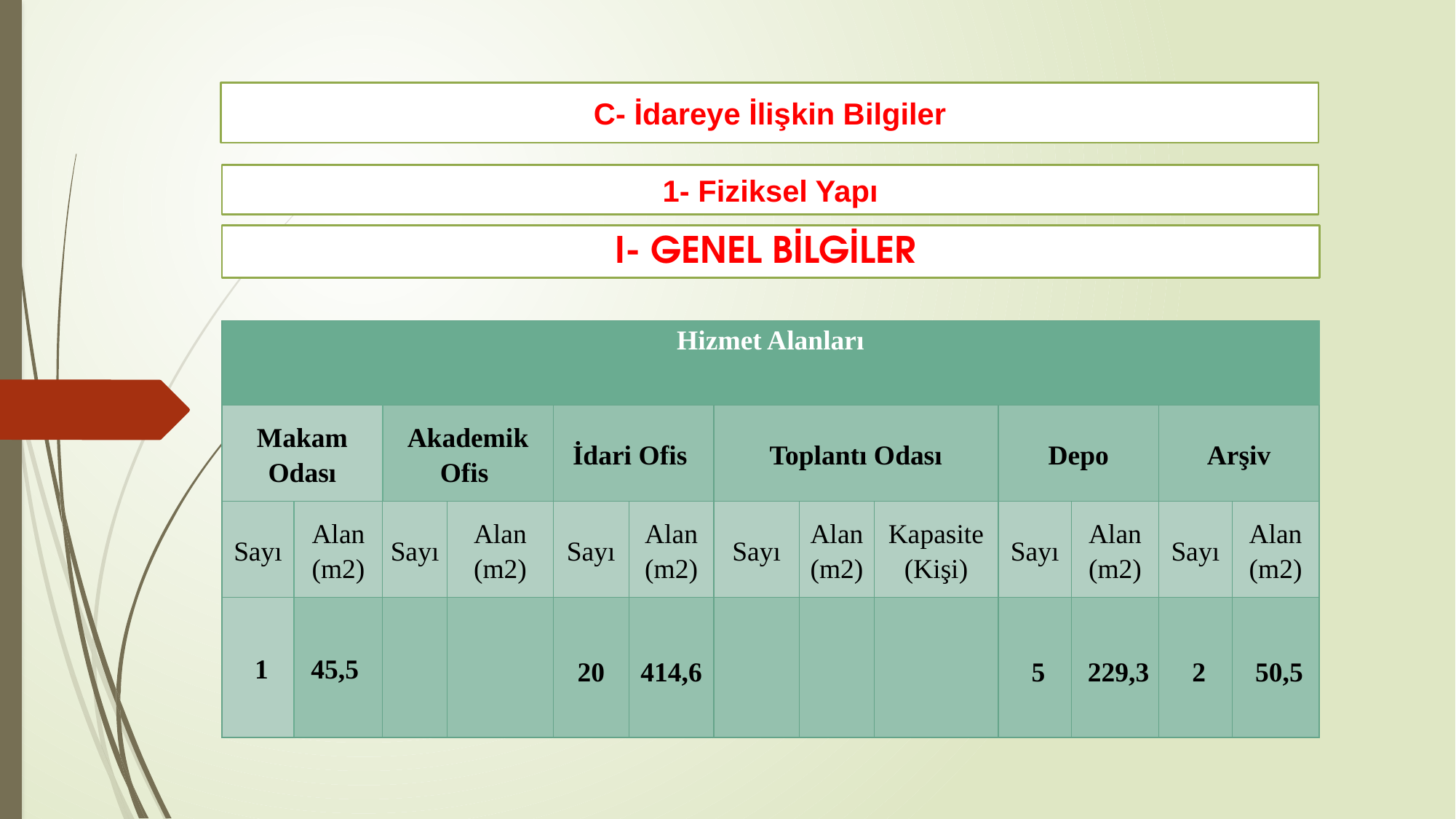

C- İdareye İlişkin Bilgiler
1- Fiziksel Yapı
# I- GENEL BİLGİLER
| Hizmet Alanları |  |  |  |  |  |  |  |  |  |  |  |  |
| --- | --- | --- | --- | --- | --- | --- | --- | --- | --- | --- | --- | --- |
| Makam Odası |  | Akademik Ofis |  | İdari Ofis |  | Toplantı Odası |  |  | Depo |  | Arşiv |  |
| Sayı | Alan (m2) | Sayı | Alan (m2) | Sayı | Alan (m2) | Sayı | Alan (m2) | Kapasite (Kişi) | Sayı | Alan (m2) | Sayı | Alan (m2) |
| 1 | 45,5 |  |  | 20 | 414,6 |  |  |  | 5 | 229,3 | 2 | 50,5 |